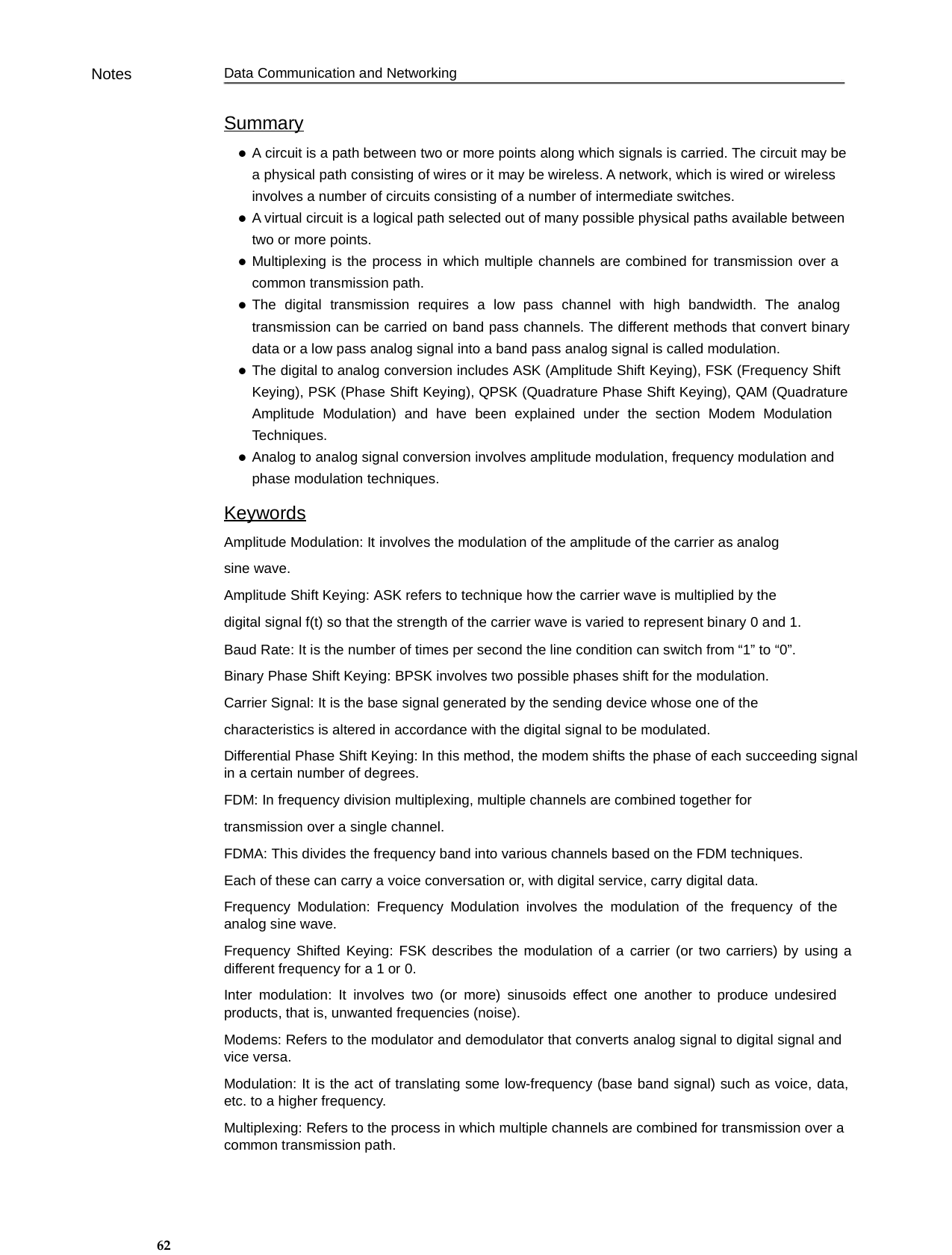

Notes
Data Communication and Networking
Summary
● A circuit is a path between two or more points along which signals is carried. The circuit may be
a physical path consisting of wires or it may be wireless. A network, which is wired or wireless
involves a number of circuits consisting of a number of intermediate switches.
● A virtual circuit is a logical path selected out of many possible physical paths available between
two or more points.
● Multiplexing is the process in which multiple channels are combined for transmission over a
common transmission path.
● The digital transmission requires a low pass channel with high bandwidth. The analog
transmission can be carried on band pass channels. The different methods that convert binary
data or a low pass analog signal into a band pass analog signal is called modulation.
● The digital to analog conversion includes ASK (Amplitude Shift Keying), FSK (Frequency Shift
Keying), PSK (Phase Shift Keying), QPSK (Quadrature Phase Shift Keying), QAM (Quadrature
Amplitude Modulation) and have been explained under the section Modem Modulation
Techniques.
● Analog to analog signal conversion involves amplitude modulation, frequency modulation and
phase modulation techniques.
Keywords
Amplitude Modulation: It involves the modulation of the amplitude of the carrier as analog
sine wave.
Amplitude Shift Keying: ASK refers to technique how the carrier wave is multiplied by the
digital signal f(t) so that the strength of the carrier wave is varied to represent binary 0 and 1.
Baud Rate: It is the number of times per second the line condition can switch from “1” to “0”.
Binary Phase Shift Keying: BPSK involves two possible phases shift for the modulation.
Carrier Signal: It is the base signal generated by the sending device whose one of the
characteristics is altered in accordance with the digital signal to be modulated.
Differential Phase Shift Keying: In this method, the modem shifts the phase of each succeeding signal
in a certain number of degrees.
FDM: In frequency division multiplexing, multiple channels are combined together for
transmission over a single channel.
FDMA: This divides the frequency band into various channels based on the FDM techniques.
Each of these can carry a voice conversation or, with digital service, carry digital data.
Frequency Modulation: Frequency Modulation involves the modulation of the frequency of the
analog sine wave.
Frequency Shifted Keying: FSK describes the modulation of a carrier (or two carriers) by using a
different frequency for a 1 or 0.
Inter modulation: It involves two (or more) sinusoids effect one another to produce undesired
products, that is, unwanted frequencies (noise).
Modems: Refers to the modulator and demodulator that converts analog signal to digital signal and
vice versa.
Modulation: It is the act of translating some low-frequency (base band signal) such as voice, data,
etc. to a higher frequency.
Multiplexing: Refers to the process in which multiple channels are combined for transmission over a
common transmission path.
62